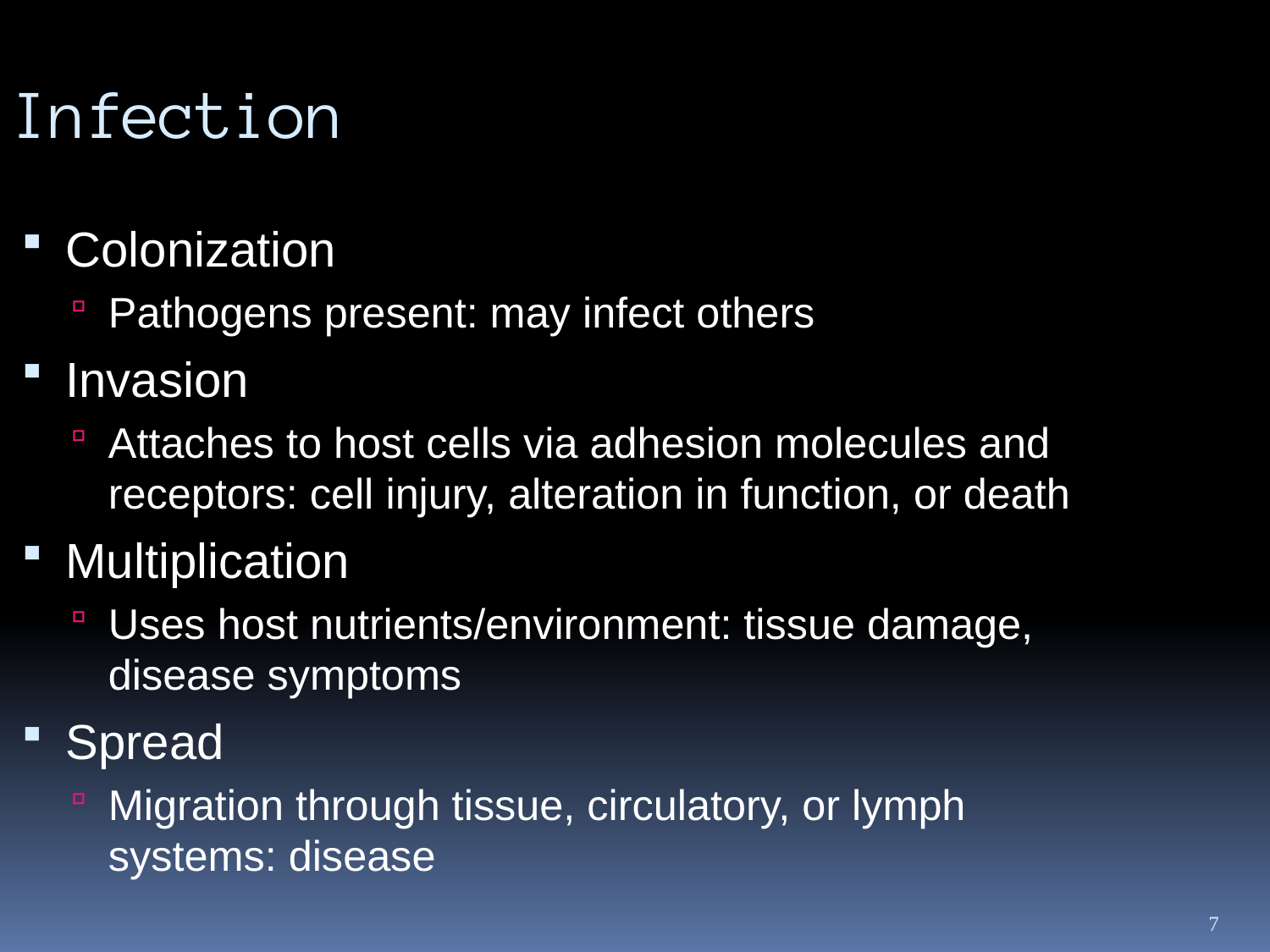

Infection
Colonization
Pathogens present: may infect others
Invasion
Attaches to host cells via adhesion molecules and receptors: cell injury, alteration in function, or death
Multiplication
Uses host nutrients/environment: tissue damage, disease symptoms
Spread
Migration through tissue, circulatory, or lymph systems: disease
7